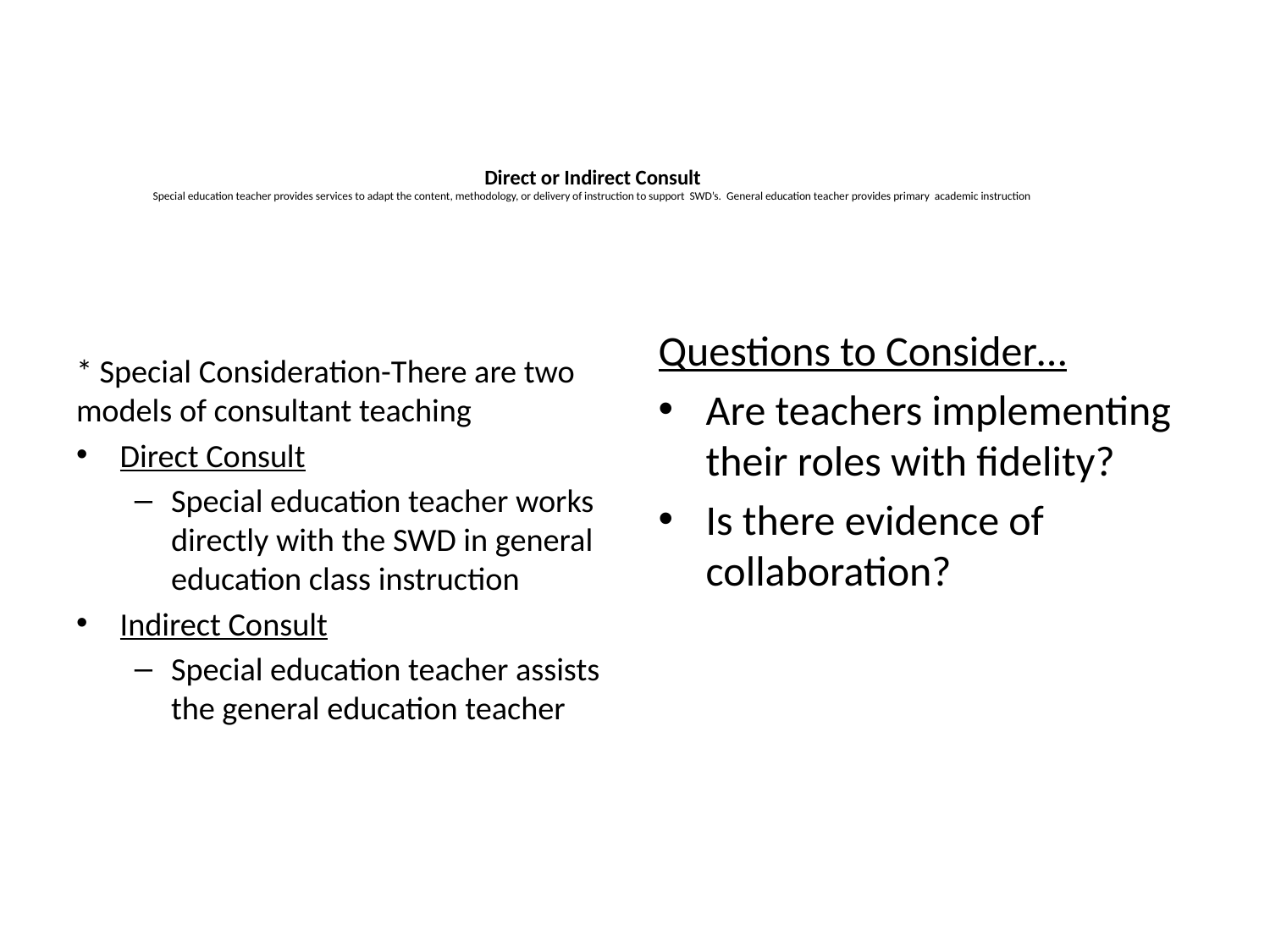

# Direct or Indirect Consult Special education teacher provides services to adapt the content, methodology, or delivery of instruction to support  SWD’s.  General education teacher provides primary  academic instruction

* Special Consideration-There are two models of consultant teaching
Direct Consult
Special education teacher works directly with the SWD in general education class instruction
Indirect Consult
Special education teacher assists the general education teacher

Questions to Consider…
Are teachers implementing their roles with fidelity?
Is there evidence of collaboration?